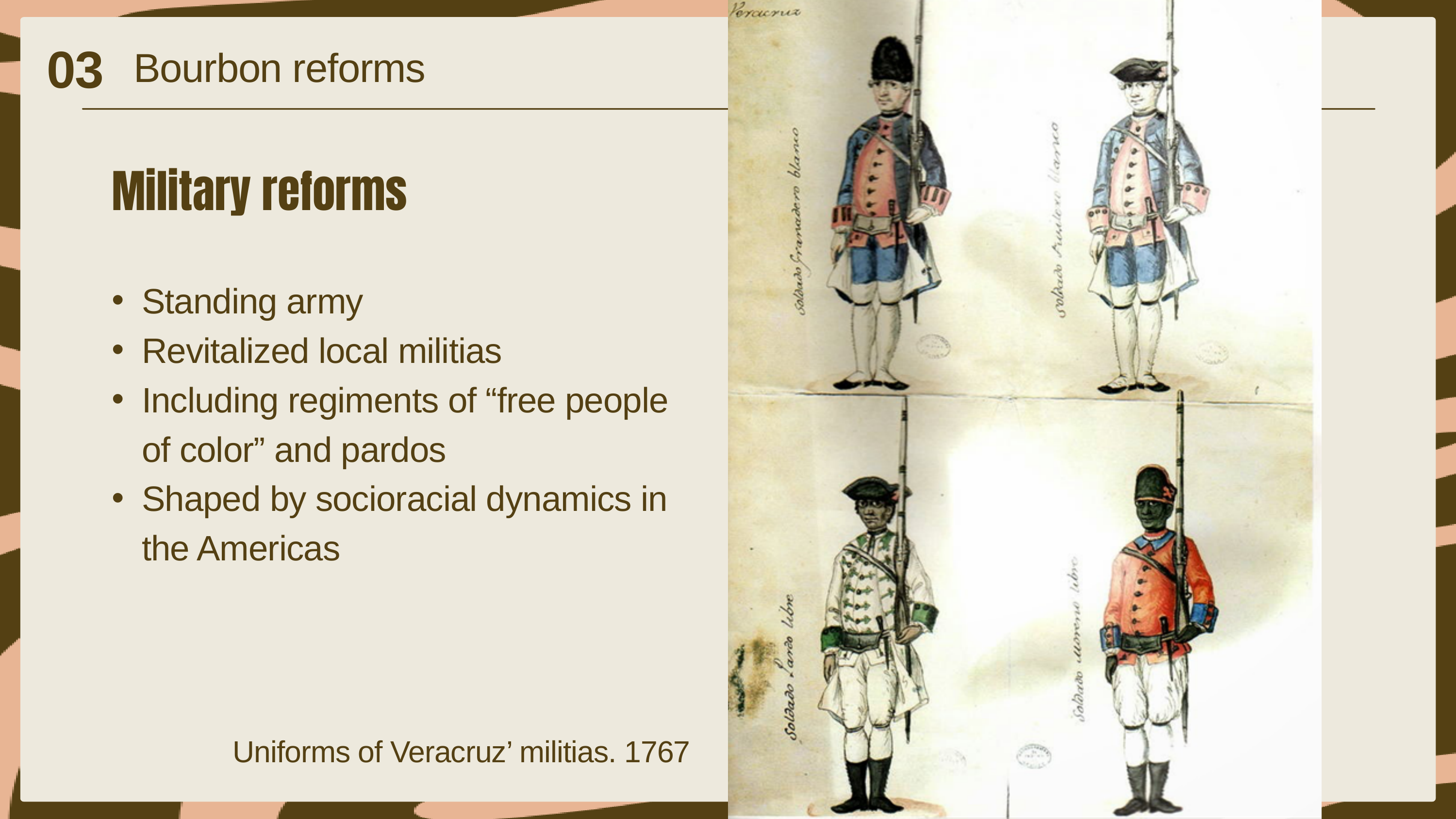

03
Bourbon reforms

Military reforms
Standing army
Revitalized local militias
Including regiments of “free people of color” and pardos
Shaped by socioracial dynamics in the Americas
Uniforms of Veracruz’ militias. 1767